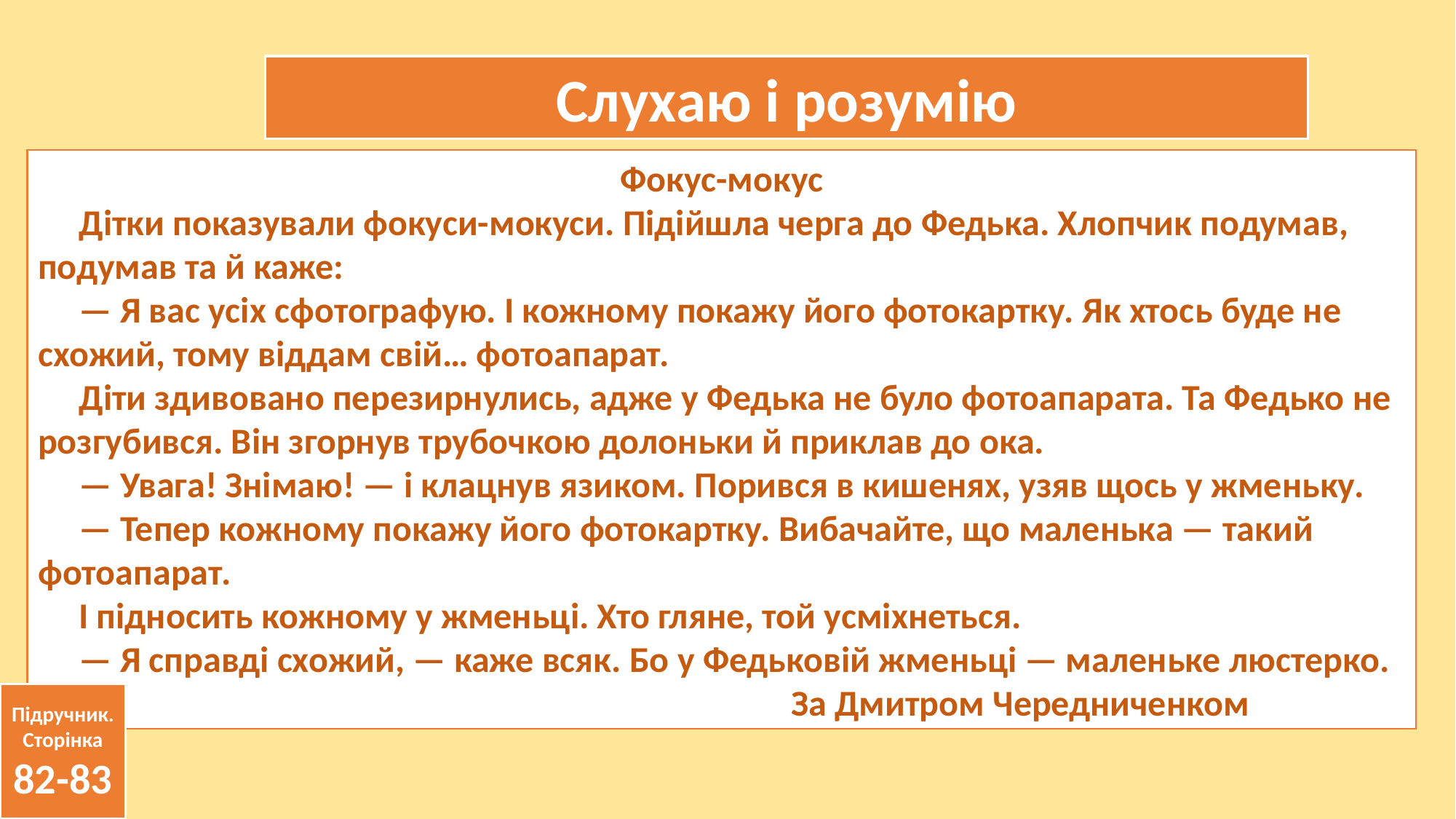

Слухаю і розумію
Фокус-мокус
     Дітки показували фокуси-мокуси. Підійшла черга до Федька. Хлопчик подумав, подумав та й каже:
     — Я вас усіх сфотографую. І кожному покажу його фотокартку. Як хтось буде не схожий, тому віддам свій… фотоапарат.
     Діти здивовано перезирнулись, адже у Федька не було фотоапарата. Та Федько не розгубився. Він згорнув трубочкою долоньки й приклав до ока.
     — Увага! Знімаю! — і клацнув язиком. Порився в кишенях, узяв щось у жменьку.
     — Тепер кожному покажу його фотокартку. Вибачайте, що маленька — такий фотоапарат.
     І підносить кожному у жменьці. Хто гляне, той усміхнеться.
     — Я справді схожий, — каже всяк. Бо у Федьковій жменьці — маленьке люстерко.
                                                                         За Дмитром Чередниченком
Підручник.
Сторінка
82-83